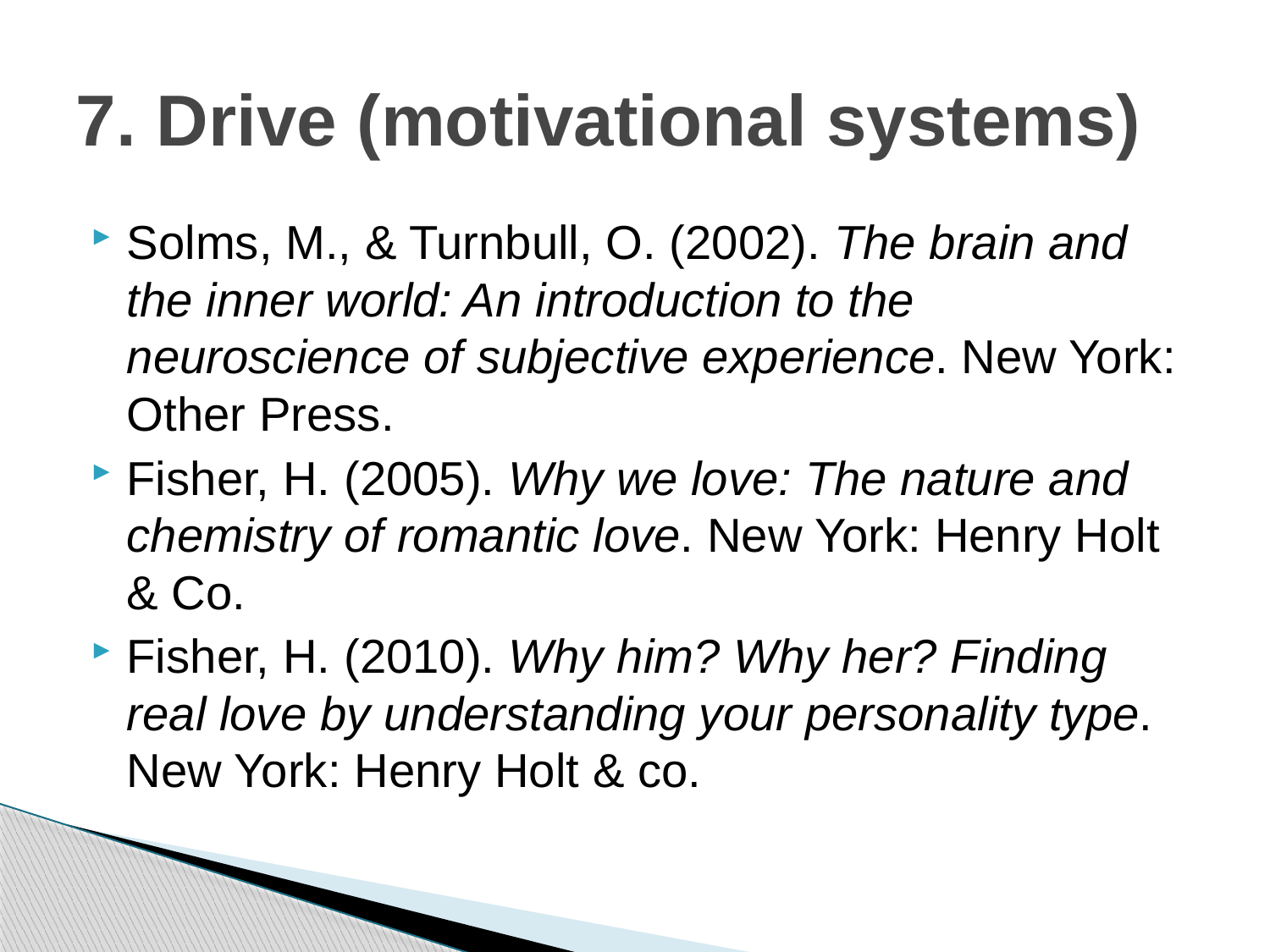

# 7. Drive (motivational systems)
Solms, M., & Turnbull, O. (2002). The brain and the inner world: An introduction to the neuroscience of subjective experience. New York: Other Press.
Fisher, H. (2005). Why we love: The nature and chemistry of romantic love. New York: Henry Holt & Co.
Fisher, H. (2010). Why him? Why her? Finding real love by understanding your personality type. New York: Henry Holt & co.